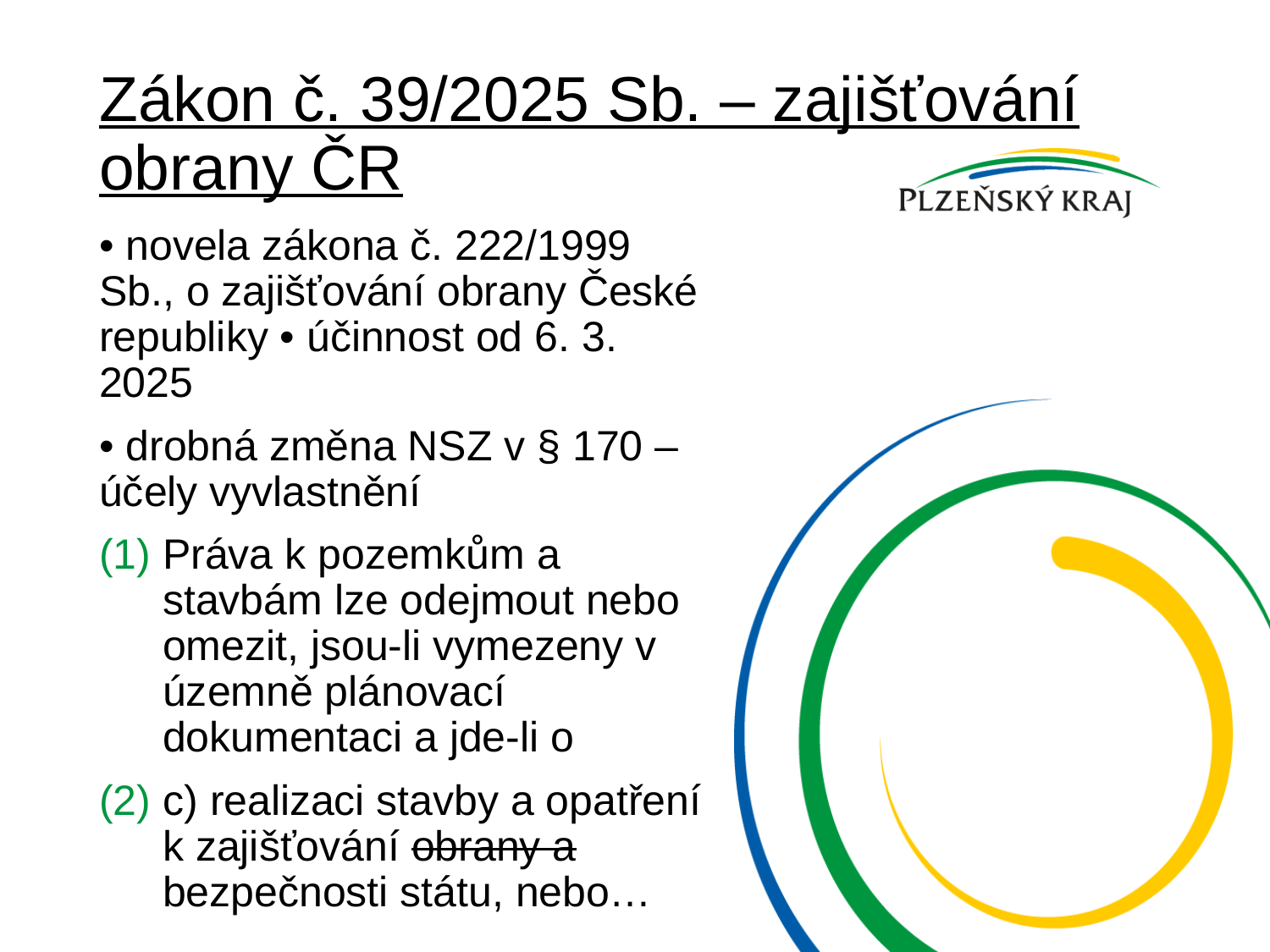

# Zákon č. 39/2025 Sb. – zajišťování obrany ČR
• novela zákona č. 222/1999 Sb., o zajišťování obrany České republiky • účinnost od 6. 3. 2025
• drobná změna NSZ v § 170 – účely vyvlastnění
Práva k pozemkům a stavbám lze odejmout nebo omezit, jsou-li vymezeny v územně plánovací dokumentaci a jde-li o
c) realizaci stavby a opatření k zajišťování obrany a bezpečnosti státu, nebo…